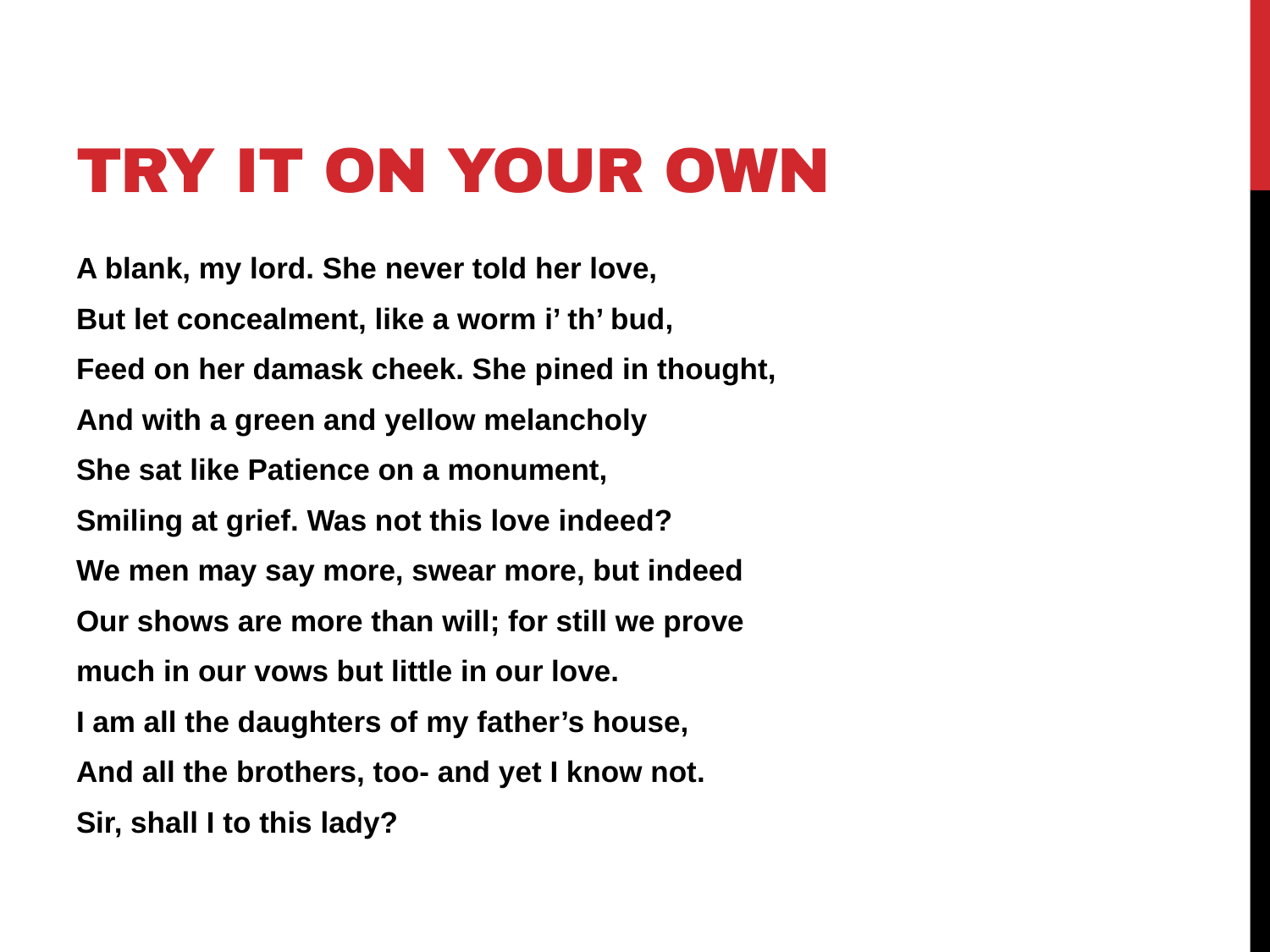

# Try It On your own
A blank, my lord. She never told her love,
But let concealment, like a worm i’ th’ bud,
Feed on her damask cheek. She pined in thought,
And with a green and yellow melancholy
She sat like Patience on a monument,
Smiling at grief. Was not this love indeed?
We men may say more, swear more, but indeed
Our shows are more than will; for still we prove
much in our vows but little in our love.
I am all the daughters of my father’s house,
And all the brothers, too- and yet I know not.
Sir, shall I to this lady?